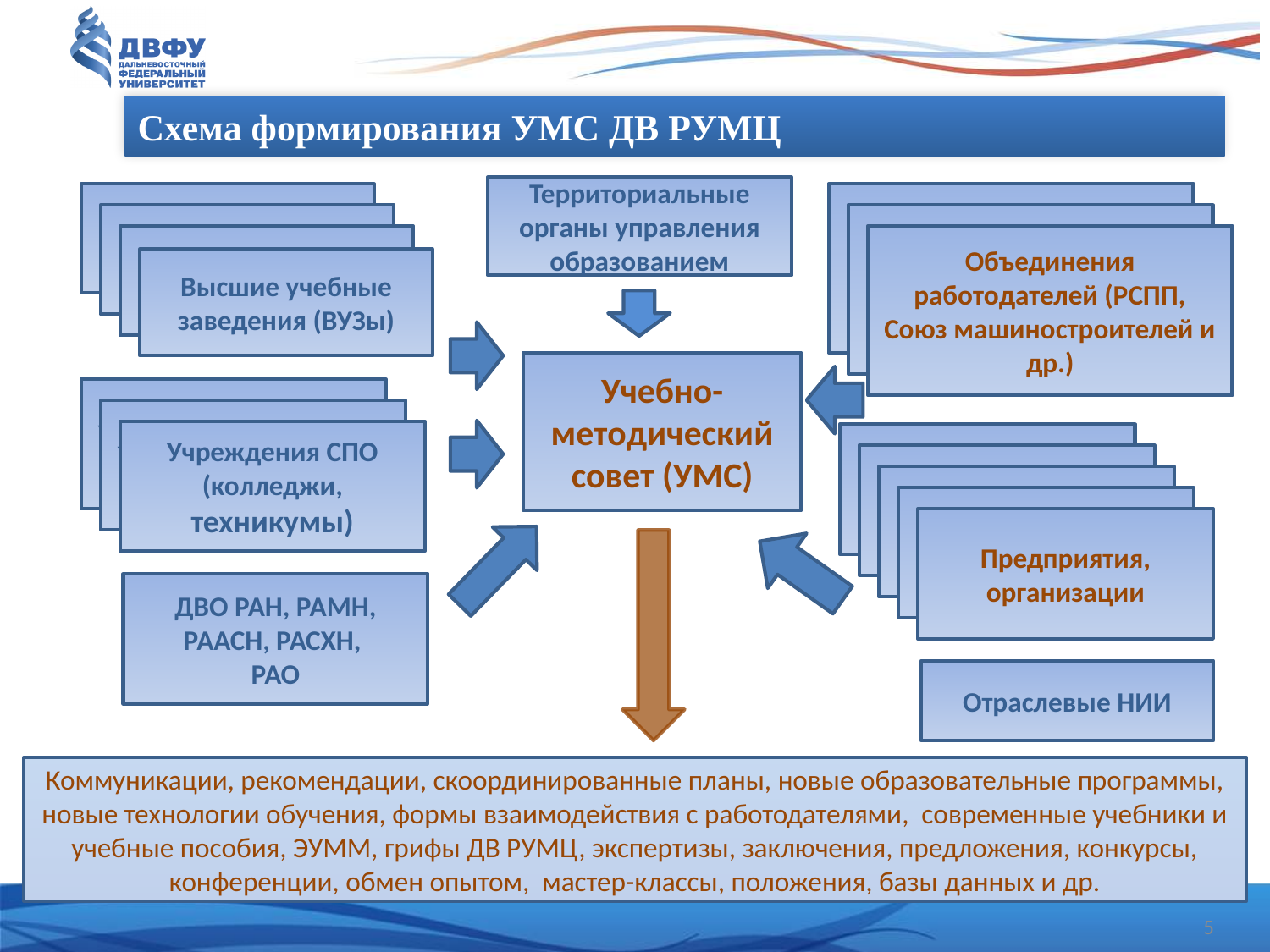

Схема формирования УМС ДВ РУМЦ
Территориальные органы управления образованием
Высшие учебные заведения (ВУЗы)
шиностроителей и др.)
й и др.)
Высшие учебные заведения (ВУЗы)
Высшие учебные заведения (ВУЗы)
Объединения работодателей (РСПП, Союз машиностроителей и др.)
Высшие учебные заведения (ВУЗы)

Учебно-методический совет (УМС)

Учреждения СПО (колледжи, техникумы)
Учреждения СПО (колледжи, техникумы)
Учреждения СПО (колледжи, техникумы)
Предприятия, организации

Предприятия, организации
Предприятия, организации
Предприятия, организации
Предприятия, организации

ДВО РАН, РАМН, РААСН, РАСХН,
РАО

Отраслевые НИИ

Из Стратегии инновационного развития Российской Федерации
на период до  2020 года, разработанной Минэкономразвития России Москва, 2010
Коммуникации, рекомендации, скоординированные планы, новые образовательные программы, новые технологии обучения, формы взаимодействия с работодателями,  современные учебники и учебные пособия, ЭУММ, грифы ДВ РУМЦ, экспертизы, заключения, предложения, конкурсы, конференции, обмен опытом,  мастер-классы, положения, базы данных и др.
02

5